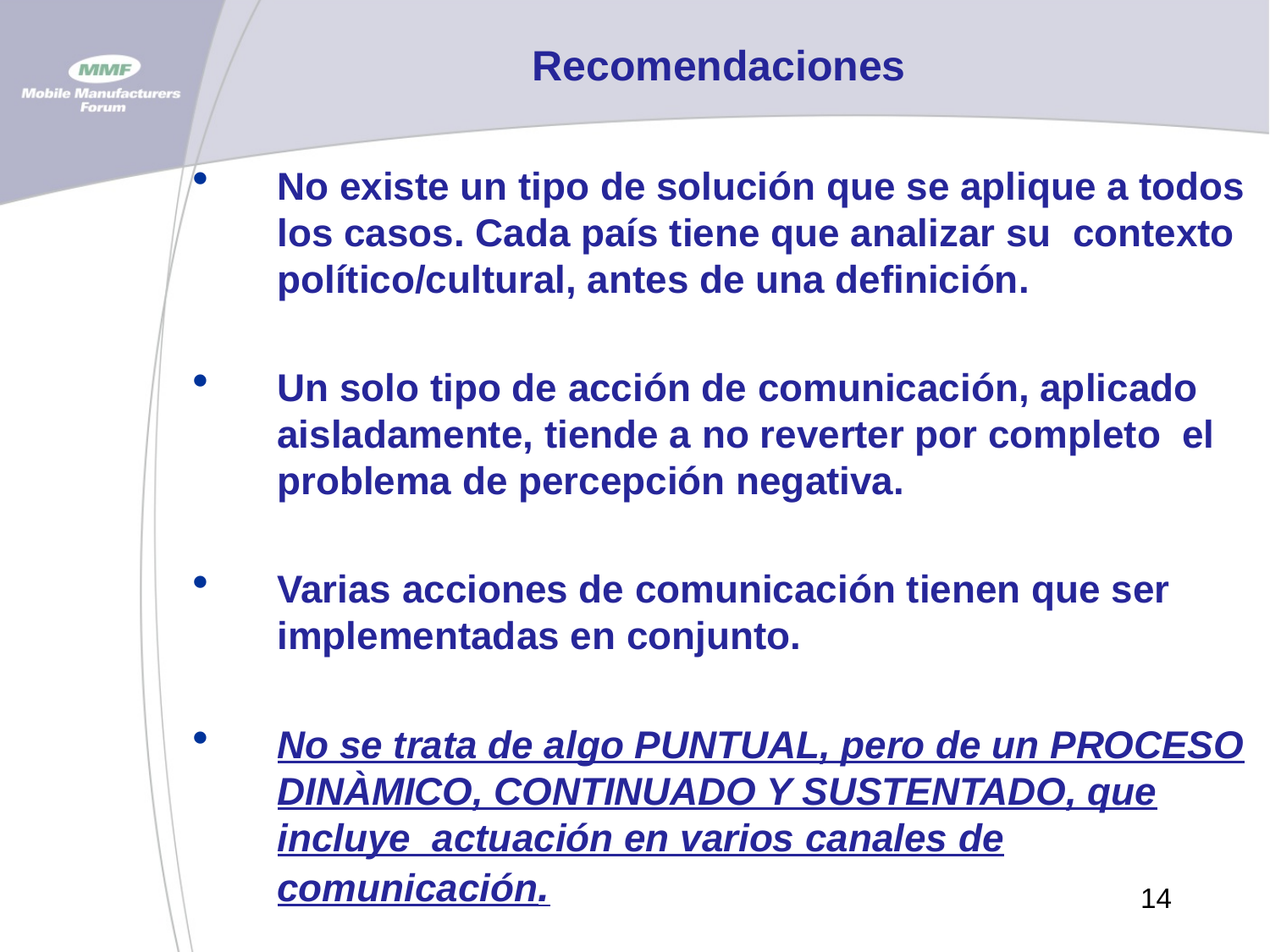

# Recomendaciones

No existe un tipo de solución que se aplique a todos los casos. Cada país tiene que analizar su  contexto político/cultural, antes de una definición.

Un solo tipo de acción de comunicación, aplicado aisladamente, tiende a no reverter por completo  el problema de percepción negativa.

Varias acciones de comunicación tienen que ser implementadas en conjunto.

No se trata de algo PUNTUAL, pero de un PROCESO DINÀMICO, CONTINUADO Y SUSTENTADO, que incluye  actuación en varios canales de comunicación.